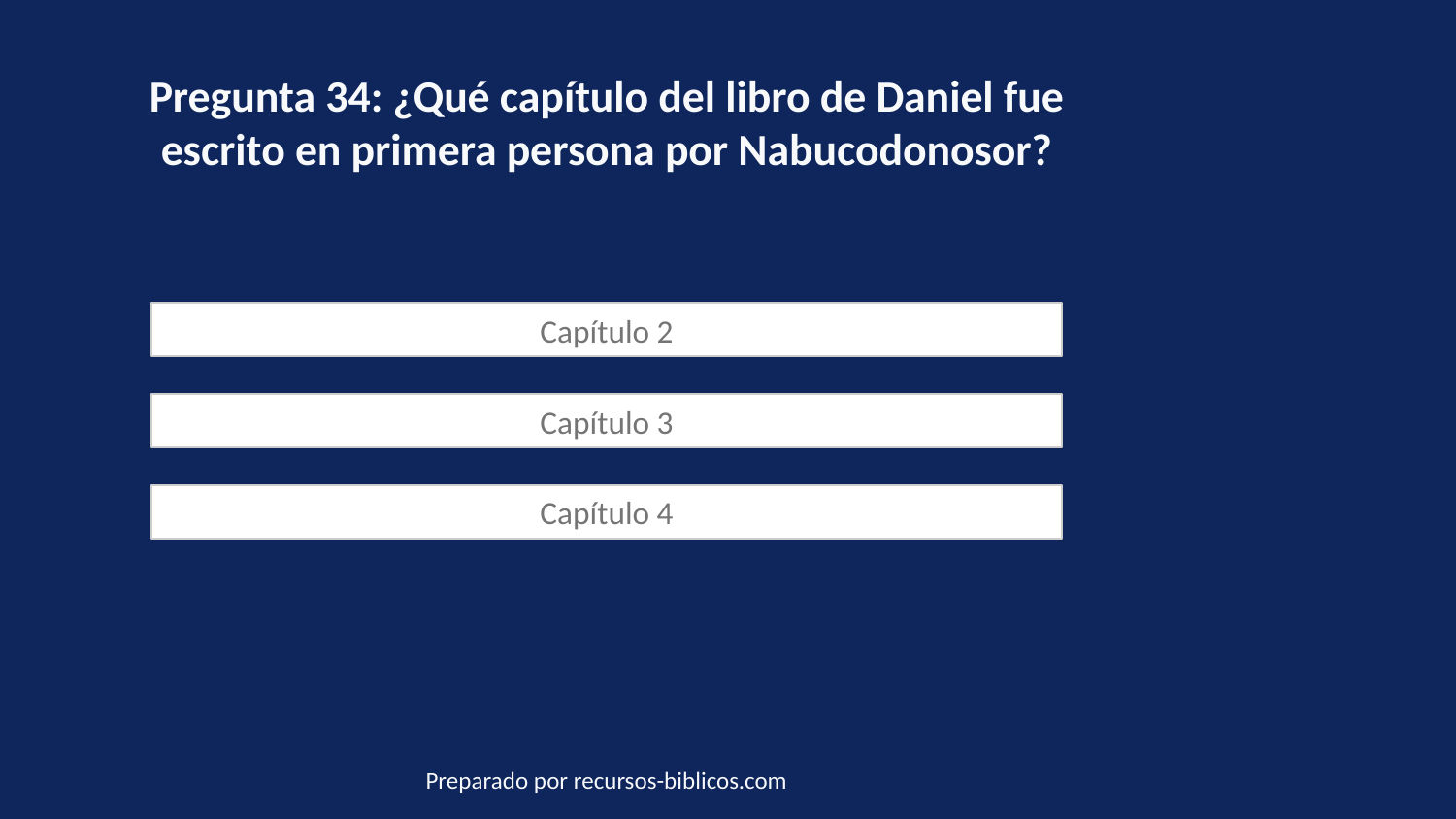

Pregunta 34: ¿Qué capítulo del libro de Daniel fue escrito en primera persona por Nabucodonosor?
Capítulo 2
Capítulo 3
Capítulo 4
Preparado por recursos-biblicos.com